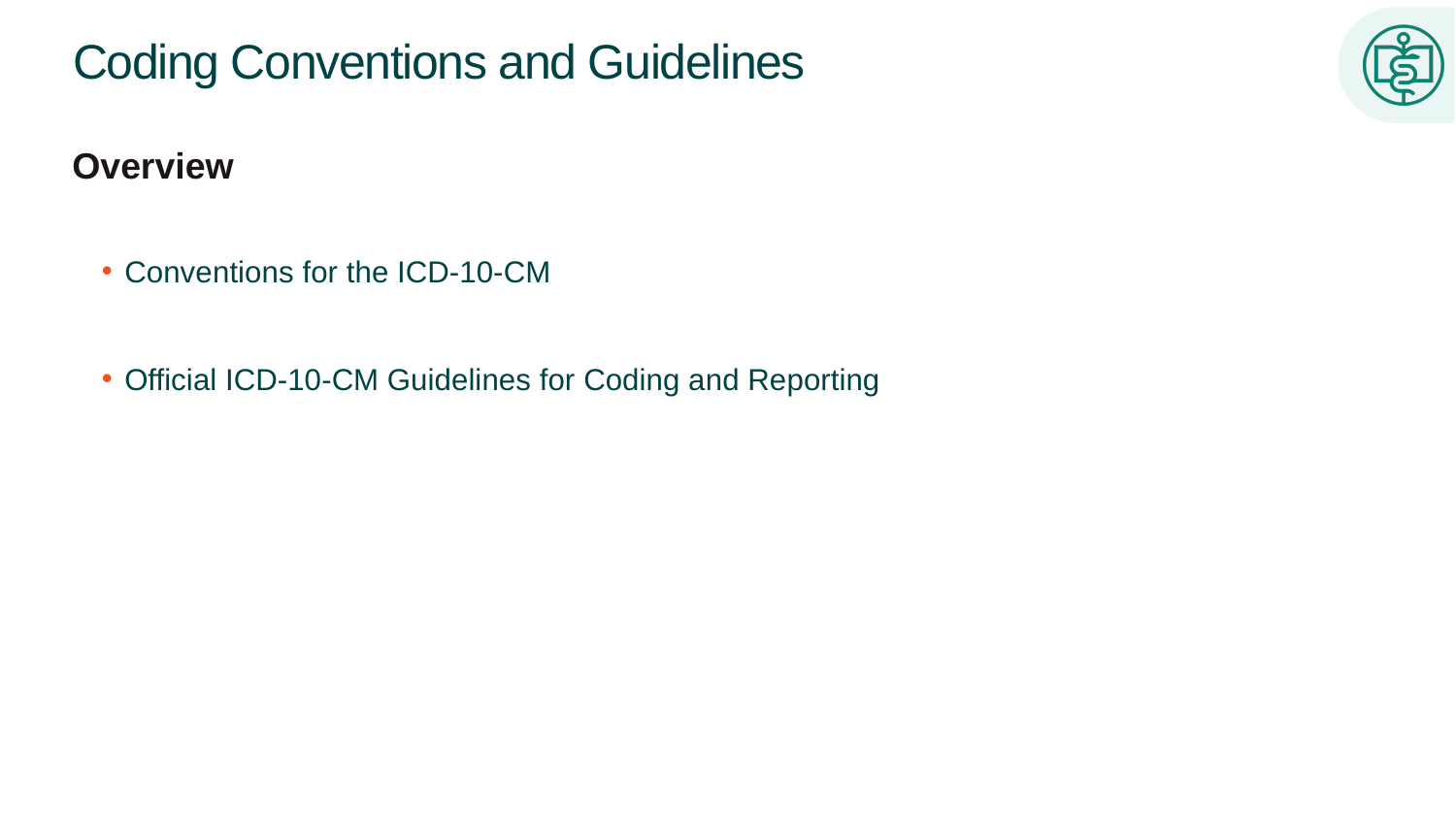

# Coding Conventions and Guidelines
Overview
Conventions for the ICD-10-CM

Official ICD-10-CM Guidelines for Coding and Reporting